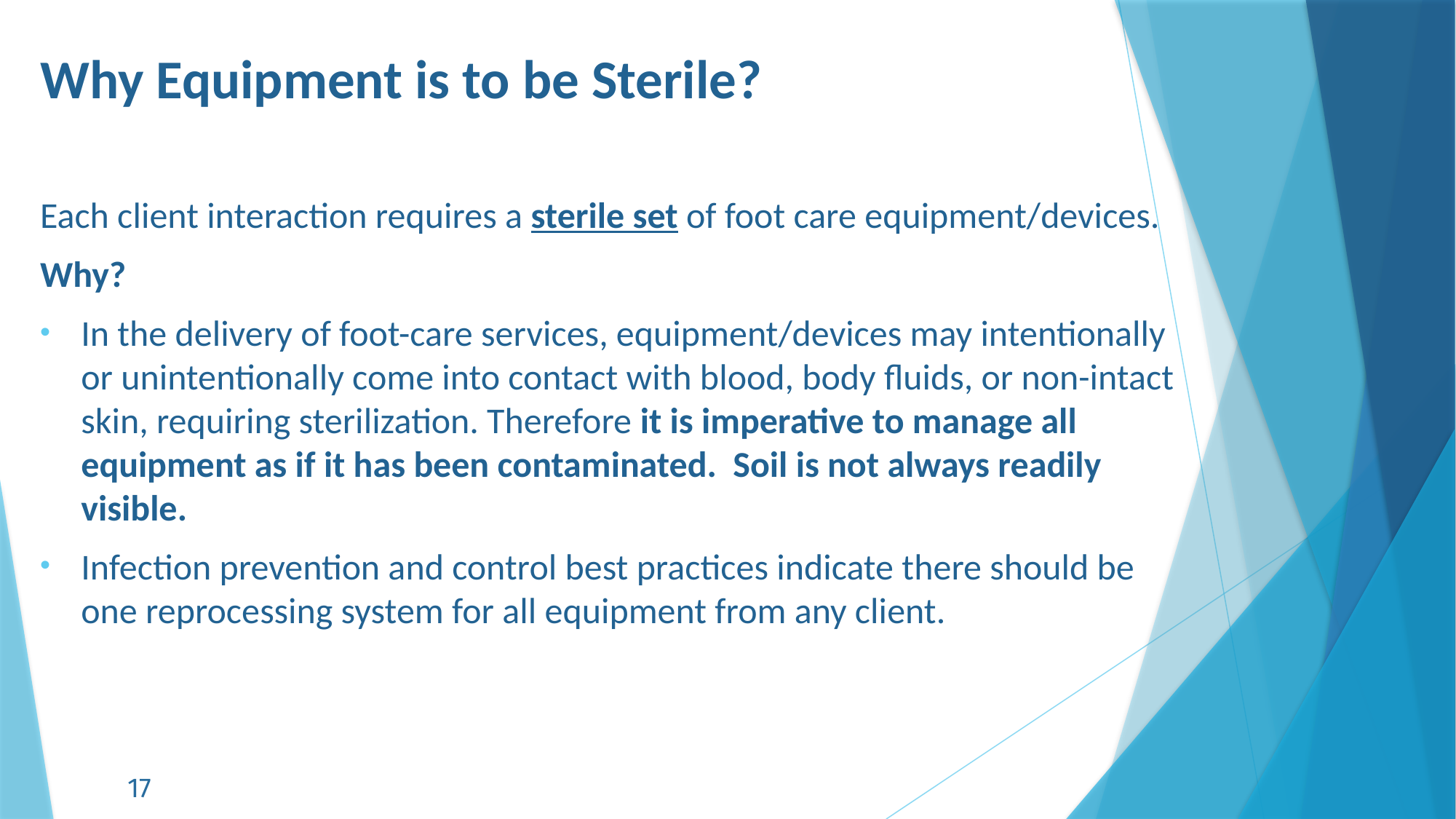

# Why Equipment is to be Sterile?

Each client interaction requires a sterile set of foot care equipment/devices.
Why?
In the delivery of foot-care services, equipment/devices may intentionally or unintentionally come into contact with blood, body fluids, or non-intact skin, requiring sterilization. Therefore it is imperative to manage all equipment as if it has been contaminated.  Soil is not always readily visible.
Infection prevention and control best practices indicate there should be one reprocessing system for all equipment from any client.

17